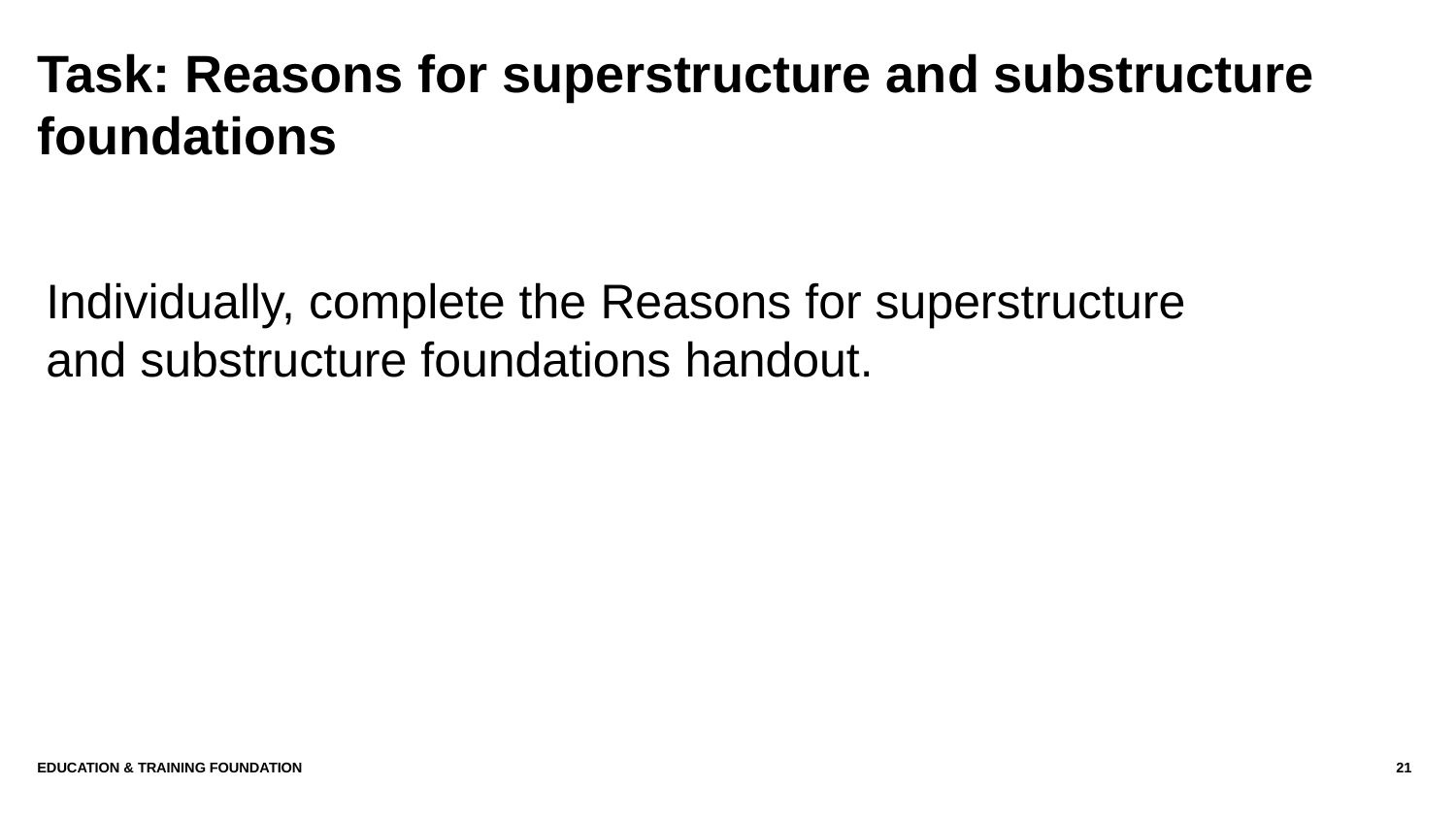

# Task: Reasons for superstructure and substructure foundations
Individually, complete the Reasons for superstructure and substructure foundations handout.

Education & Training Foundation
21